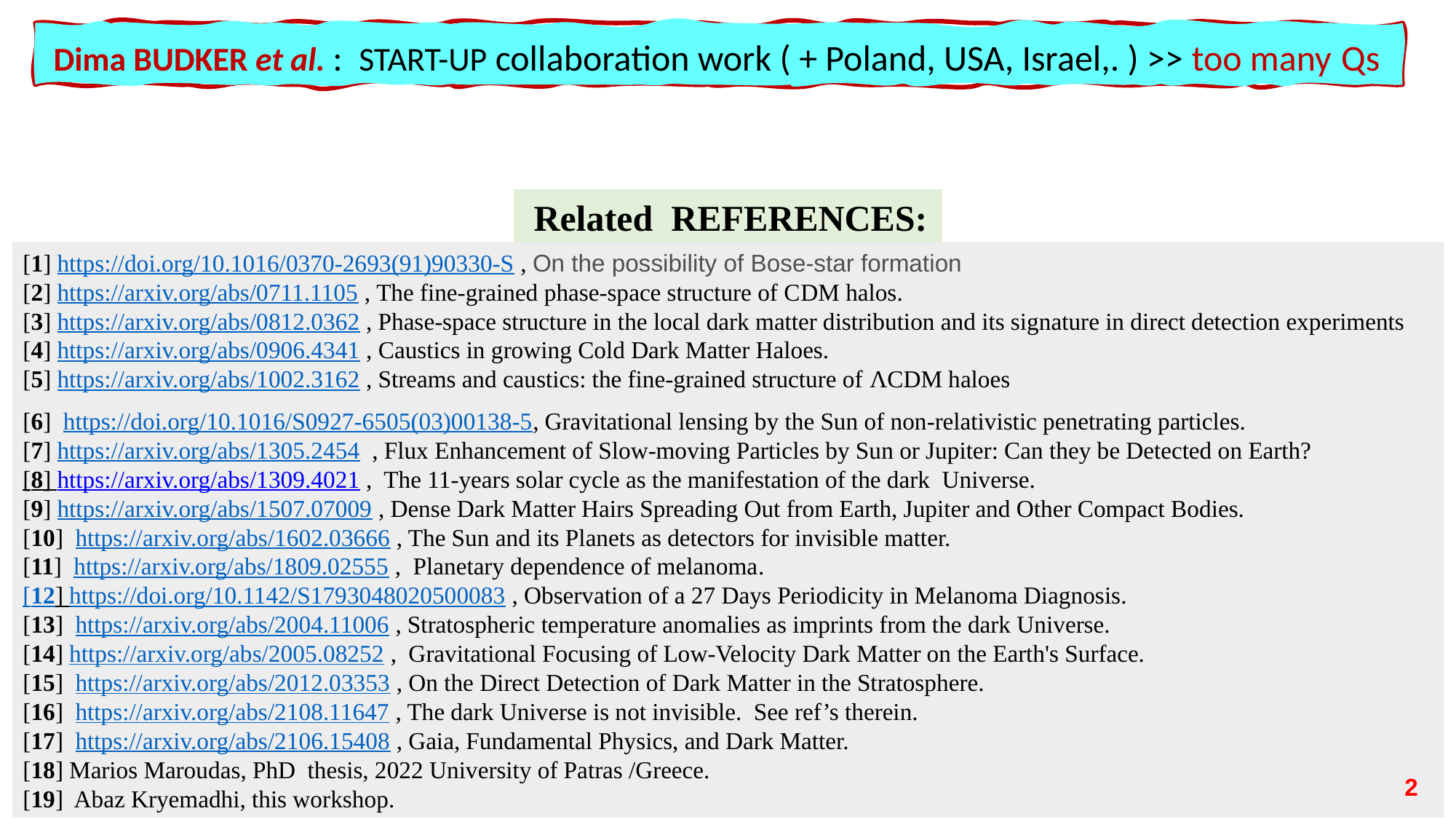

Dima BUDKER et al. :  START-UP collaboration work ( + Poland, USA, Israel,. ) >> too many Qs
 Related  REFERENCES:
[1] https://doi.org/10.1016/0370-2693(91)90330-S , On the possibility of Bose-star formation
[2] https://arxiv.org/abs/0711.1105 , The fine-grained phase-space structure of CDΜ halos.
[3] https://arxiv.org/abs/0812.0362 , Phase-space structure in the local dark matter distribution and its signature in direct detection experiments
[4] https://arxiv.org/abs/0906.4341 , Caustics in growing Cold Dark Matter Haloes.
[5] https://arxiv.org/abs/1002.3162 , Streams and caustics: the fine-grained structure of ΛCDM haloes

[6]  https://doi.org/10.1016/S0927-6505(03)00138-5, Gravitational lensing by the Sun of non-relativistic penetrating particles.
[7] https://arxiv.org/abs/1305.2454  , Flux Enhancement of Slow-moving Particles by Sun or Jupiter: Can they be Detected on Earth?
[8] https://arxiv.org/abs/1309.4021 ,  The 11-years solar cycle as the manifestation of the dark  Universe.
[9] https://arxiv.org/abs/1507.07009 , Dense Dark Matter Hairs Spreading Out from Earth, Jupiter and Other Compact Bodies.
[10]  https://arxiv.org/abs/1602.03666 , The Sun and its Planets as detectors for invisible matter.
[11]  https://arxiv.org/abs/1809.02555 ,  Planetary dependence of melanoma.
[12] https://doi.org/10.1142/S1793048020500083 , Observation of a 27 Days Periodicity in Melanoma Diagnosis.
[13]  https://arxiv.org/abs/2004.11006 , Stratospheric temperature anomalies as imprints from the dark Universe.
[14] https://arxiv.org/abs/2005.08252 ,  Gravitational Focusing of Low-Velocity Dark Matter on the Earth's Surface.
[15]  https://arxiv.org/abs/2012.03353 , On the Direct Detection of Dark Matter in the Stratosphere.
[16]  https://arxiv.org/abs/2108.11647 , The dark Universe is not invisible.  See ref’s therein.
[17]  https://arxiv.org/abs/2106.15408 , Gaia, Fundamental Physics, and Dark Matter.
[18] Marios Maroudas, PhD  thesis, 2022 University of Patras /Greece.
[19]  Abaz Kryemadhi, this workshop.
2